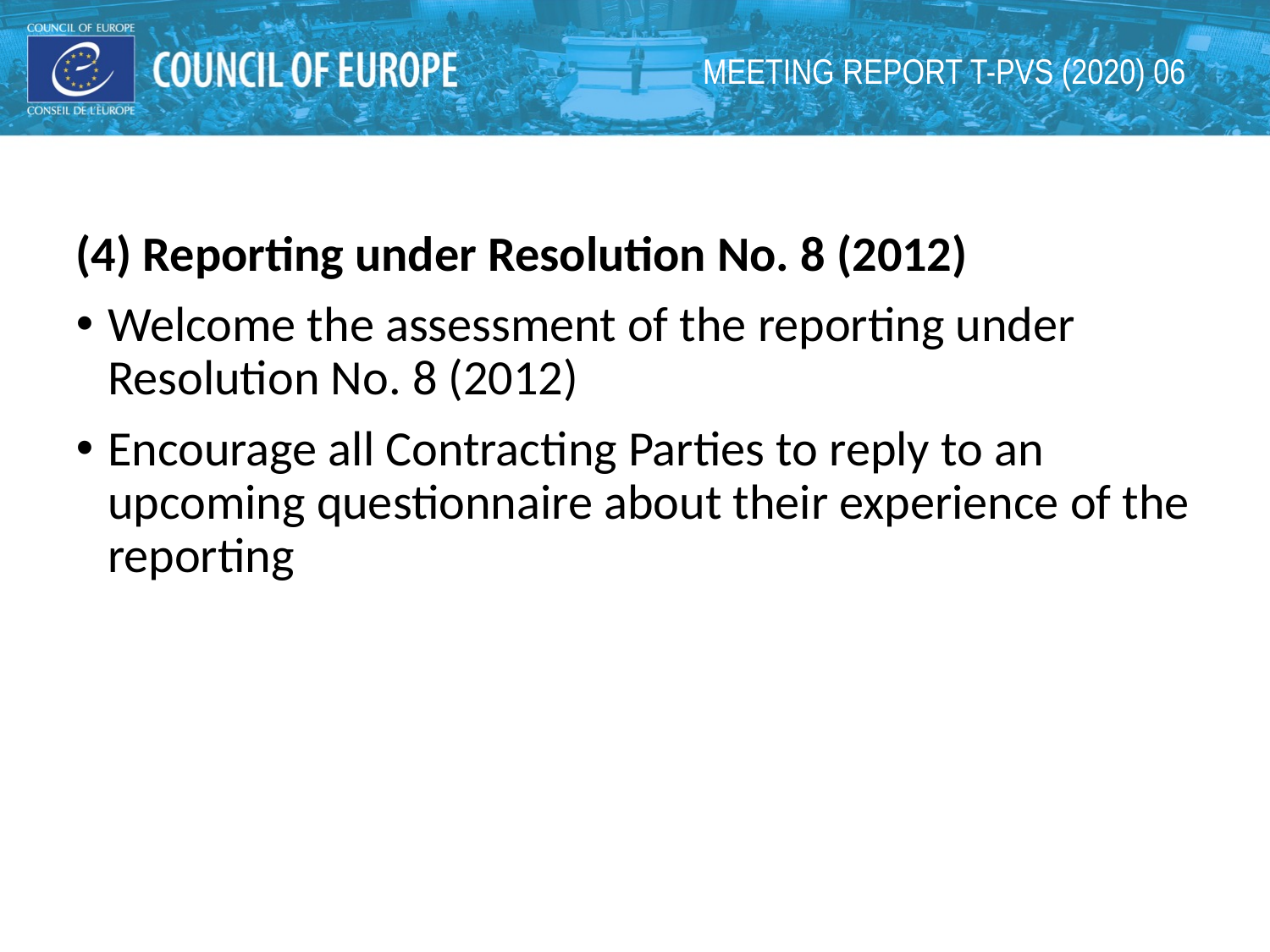

# MEETING REPORT T-PVS (2020) 06
(4) Reporting under Resolution No. 8 (2012)
Welcome the assessment of the reporting under Resolution No. 8 (2012)
Encourage all Contracting Parties to reply to an upcoming questionnaire about their experience of the reporting